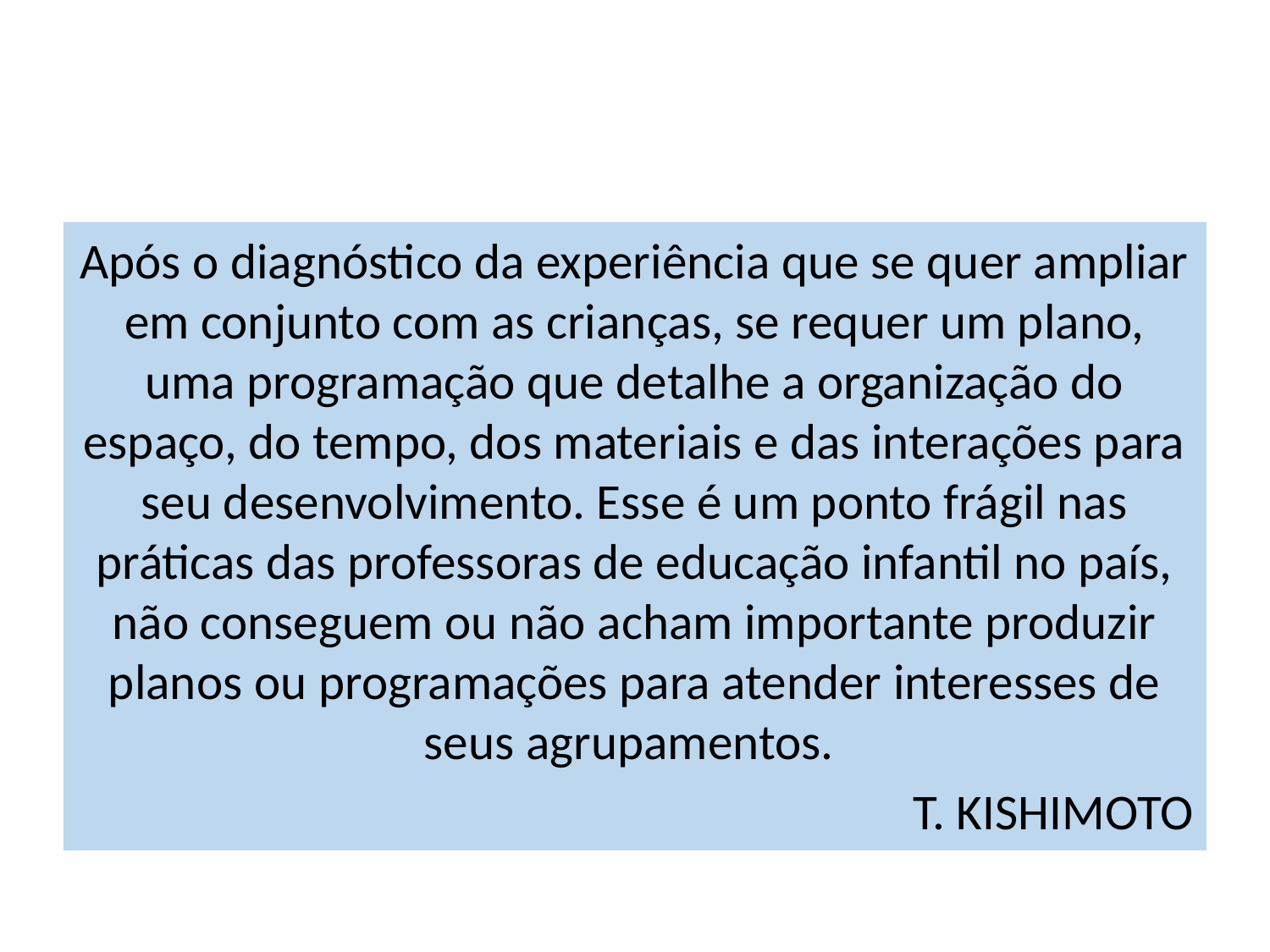

#
Após o diagnóstico da experiência que se quer ampliar em conjunto com as crianças, se requer um plano, uma programação que detalhe a organização do espaço, do tempo, dos materiais e das interações para seu desenvolvimento. Esse é um ponto frágil nas práticas das professoras de educação infantil no país, não conseguem ou não acham importante produzir planos ou programações para atender interesses de seus agrupamentos.
T. KISHIMOTO